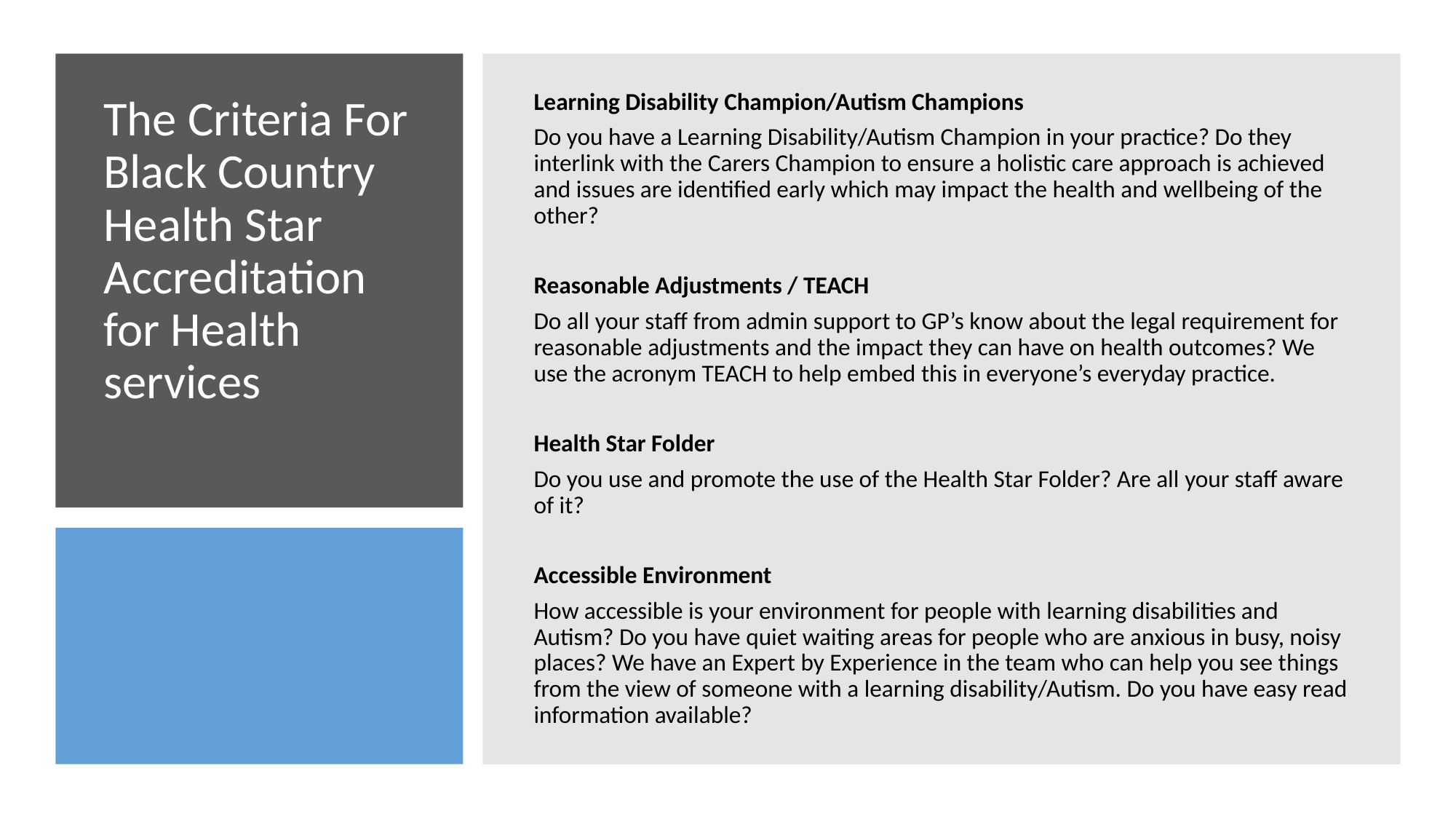

Learning Disability Champion/Autism Champions
Do you have a Learning Disability/Autism Champion in your practice? Do they interlink with the Carers Champion to ensure a holistic care approach is achieved and issues are identified early which may impact the health and wellbeing of the other?

Reasonable Adjustments / TEACH
Do all your staff from admin support to GP’s know about the legal requirement for reasonable adjustments and the impact they can have on health outcomes? We use the acronym TEACH to help embed this in everyone’s everyday practice.

Health Star Folder
Do you use and promote the use of the Health Star Folder? Are all your staff aware of it?

Accessible Environment
How accessible is your environment for people with learning disabilities and Autism? Do you have quiet waiting areas for people who are anxious in busy, noisy places? We have an Expert by Experience in the team who can help you see things from the view of someone with a learning disability/Autism. Do you have easy read information available?
# The Criteria For Black Country Health Star Accreditation for Health services